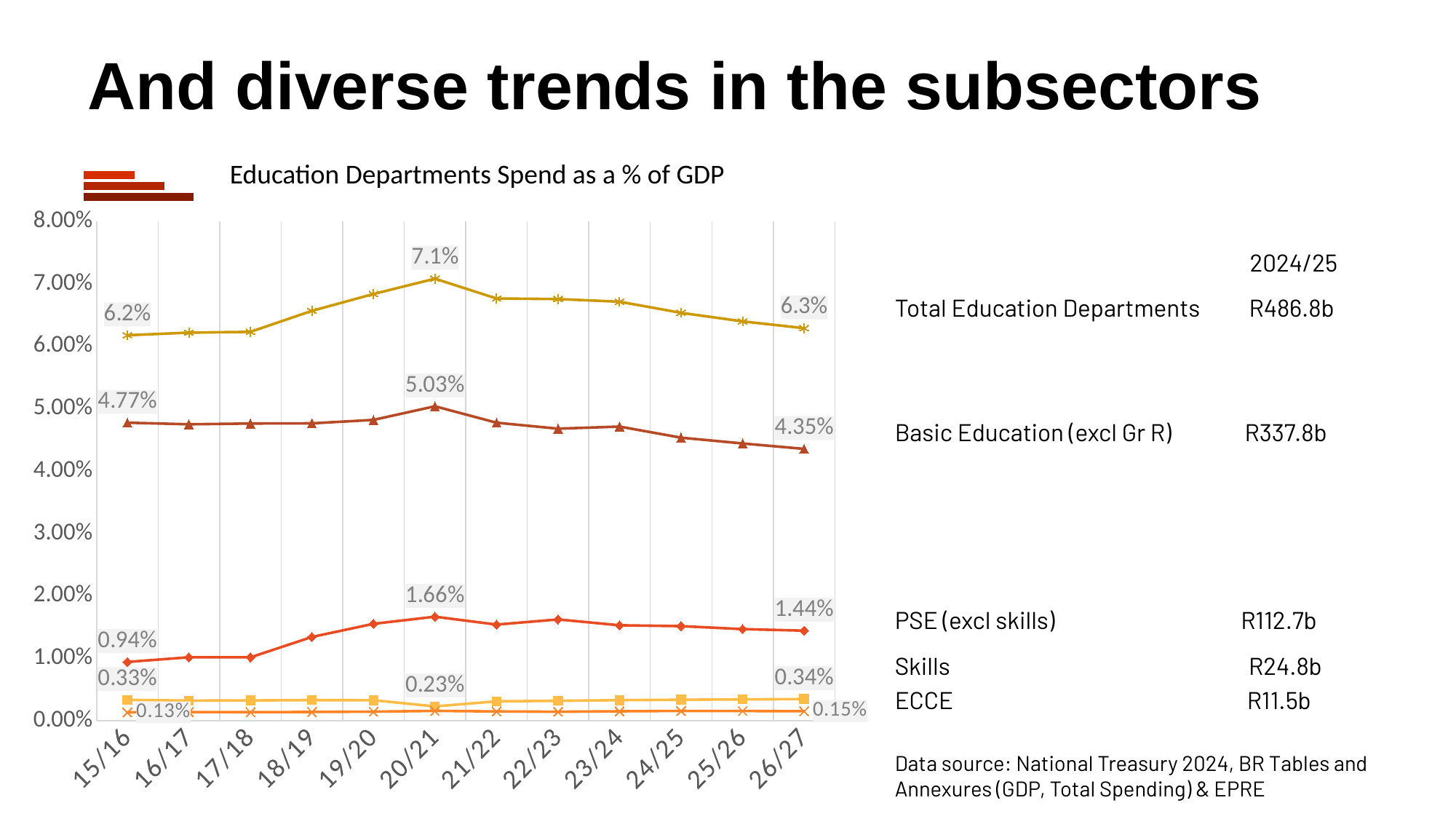

# And diverse trends in the subsectors
Education Departments Spend as a % of GDP

### Chart

| Category | Post-School Education | Skills Training | School Education (Including Grade R) | Early Childhod Care and Education (including GrR) | Total Education (Higher, School and ECCE) |
|---|---|---|---|---|---|
| 15/16 | 0.009381208887300357 | 0.003310697203814076 | 0.047718899272135455 | 0.0013133774061918054 | 0.06172418276944169 |
| 16/17 | 0.010133489995551833 | 0.0031904373260396336 | 0.04746114371975003 | 0.001357506342625778 | 0.06214257738396727 |
| 17/18 | 0.01012264732578651 | 0.0032181307907040474 | 0.04758704921465949 | 0.0013403622289238225 | 0.06226818956007387 |
| 18/19 | 0.01338263910955728 | 0.0032697073562382825 | 0.04761497951501042 | 0.0013711749617910894 | 0.06563850094259707 |
| 19/20 | 0.015490687632185458 | 0.0032515758974256646 | 0.048165926900766 | 0.001419742226768883 | 0.06832793265714601 |
| 20/21 | 0.016635478735234206 | 0.0022590581119824624 | 0.0503493434483638 | 0.0015428202223922549 | 0.07078670051797273 |
| 21/22 | 0.015371285188345565 | 0.0030741078605986552 | 0.047713962631587475 | 0.0014573892871978641 | 0.06761674496772956 |
| 22/23 | 0.0161964796369993 | 0.0031561542753003324 | 0.04676053691375016 | 0.001408097891174174 | 0.06752126871722396 |
| 23/24 | 0.015255513209640845 | 0.003263996575796966 | 0.0470965285777913 | 0.0014821291049038677 | 0.06709816746813298 |
| 24/25 | 0.01512063576444618 | 0.00333234369736688 | 0.04532357533171347 | 0.0015422602247275913 | 0.06531881501825412 |
| 25/26 | 0.014644676801689998 | 0.0033852561451173145 | 0.04439159895370332 | 0.0015256147808738823 | 0.06394714668138451 |
| 26/27 | 0.014396324552441287 | 0.003437308230688855 | 0.04352064765543011 | 0.001497541189322526 | 0.06285182162788278 |
2024/25
Total Education Departments          R486.8b
Basic Education (excl Gr R)               R337.8b
PSE (excl skills)                                      R112.7b
Skills                                                             R24.8b
ECCE                                                            R11.5b
Data source: National Treasury 2024, BR Tables and Annexures (GDP, Total Spending) & EPRE